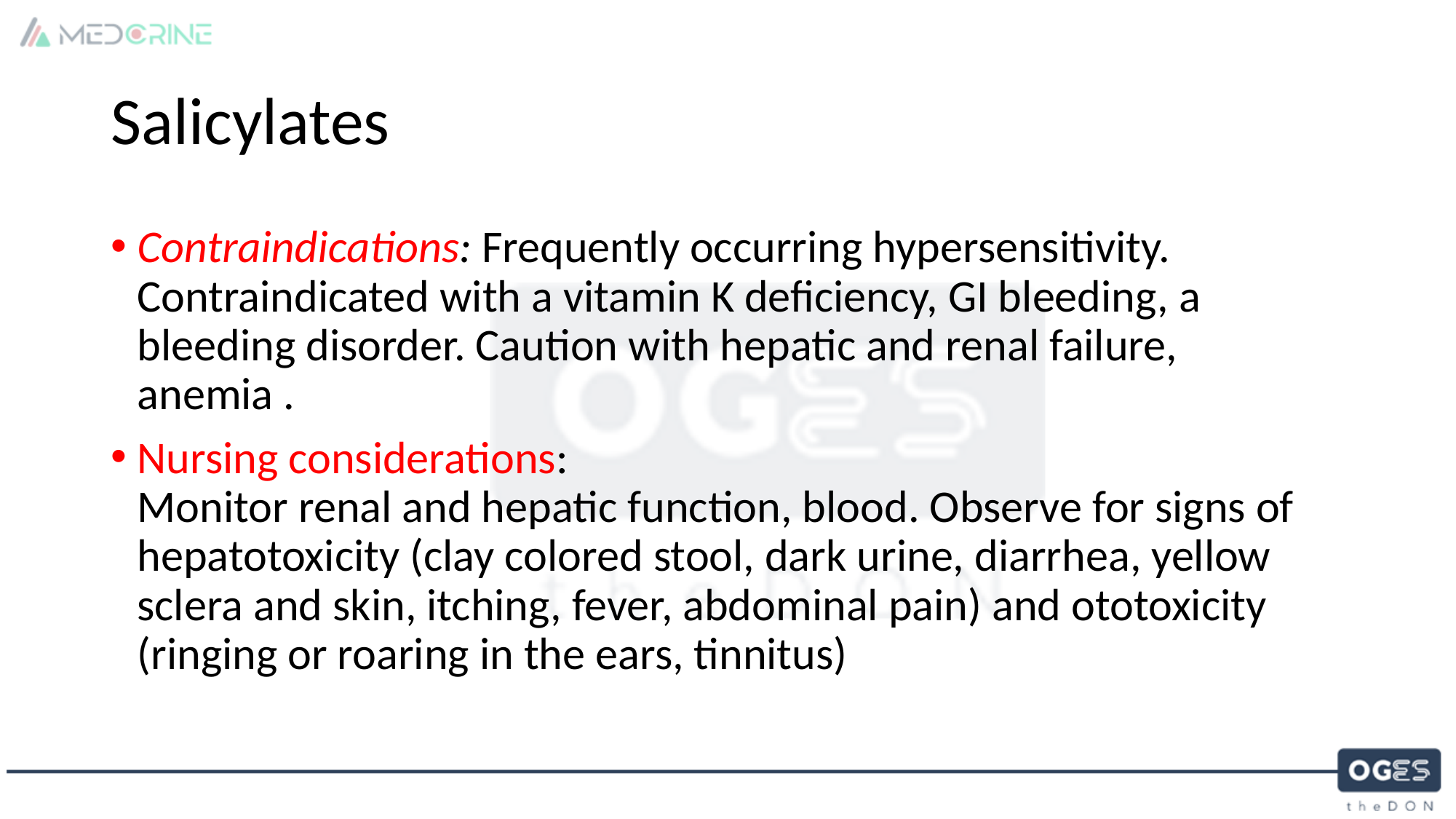

# Salicylates
Contraindications: Frequently occurring hypersensitivity. Contraindicated with a vitamin K deficiency, GI bleeding, a bleeding disorder. Caution with hepatic and renal failure, anemia .
Nursing considerations:
Monitor renal and hepatic function, blood. Observe for signs of hepatotoxicity (clay colored stool, dark urine, diarrhea, yellow sclera and skin, itching, fever, abdominal pain) and ototoxicity (ringing or roaring in the ears, tinnitus)